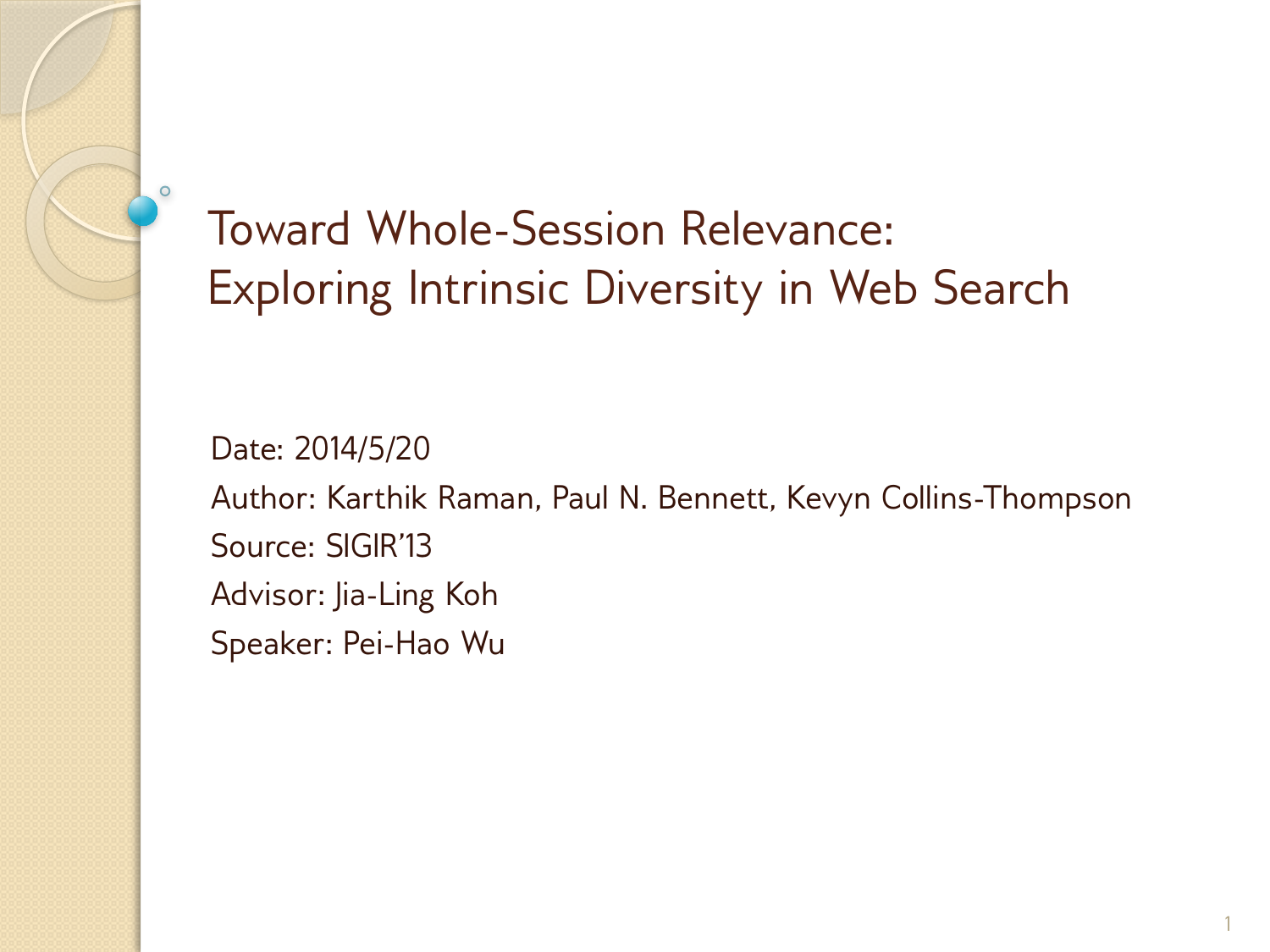

# Toward Whole-Session Relevance: Exploring Intrinsic Diversity in Web Search
Date: 2014/5/20
Author: Karthik Raman, Paul N. Bennett, Kevyn Collins-Thompson
Source: SIGIR’13
Advisor: Jia-Ling Koh
Speaker: Pei-Hao Wu
1